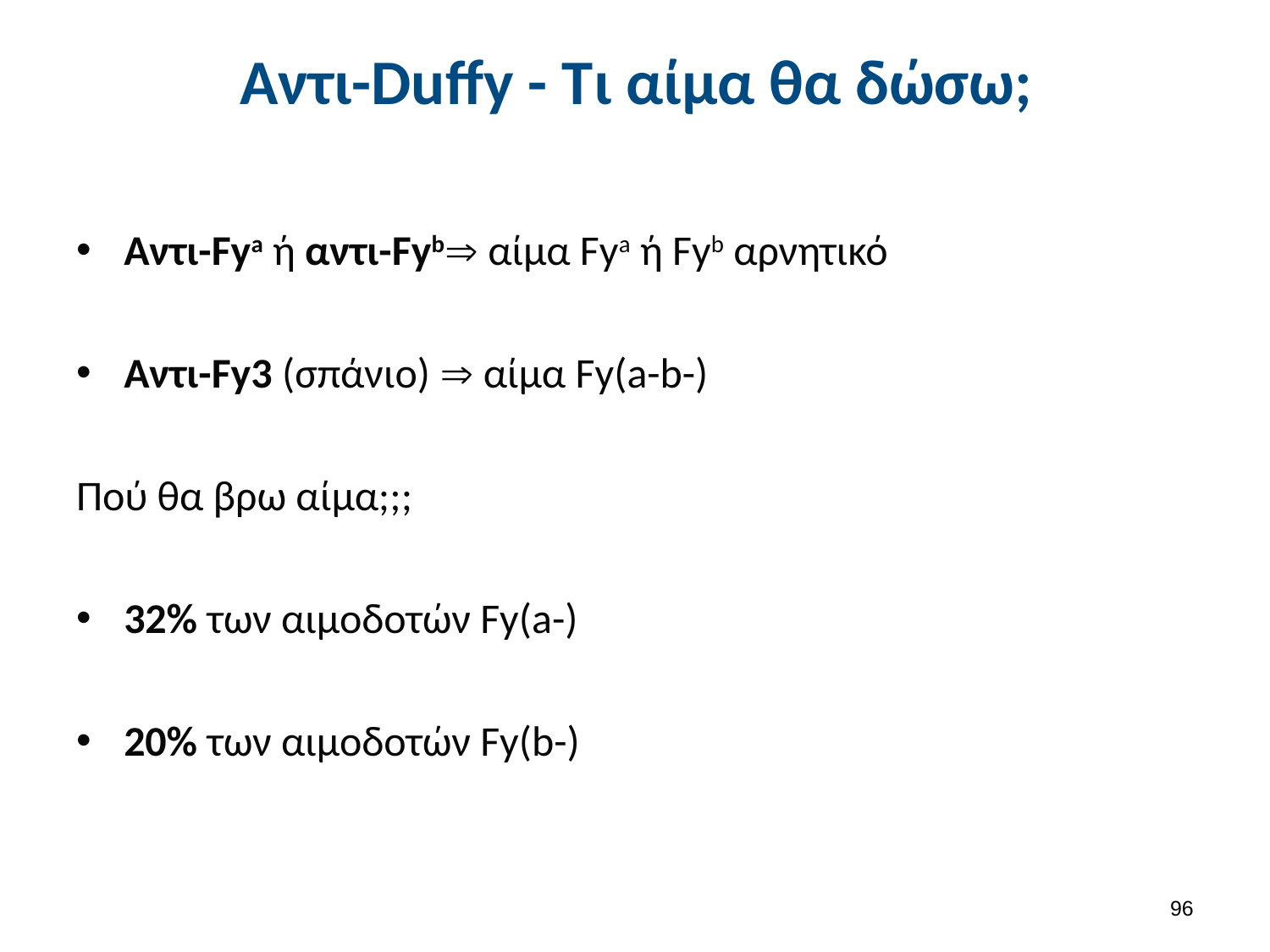

# Αντι-Duffy - Τι αίμα θα δώσω;
Αντι-Fya ή αντι-Fyb⇒ αίμα Fya ή Fyb αρνητικό
Αντι-Fy3 (σπάνιο) ⇒ αίμα Fy(a-b-)
Πού θα βρω αίμα;;;
32% των αιμοδοτών Fy(a-)
20% των αιμοδοτών Fy(b-)
96